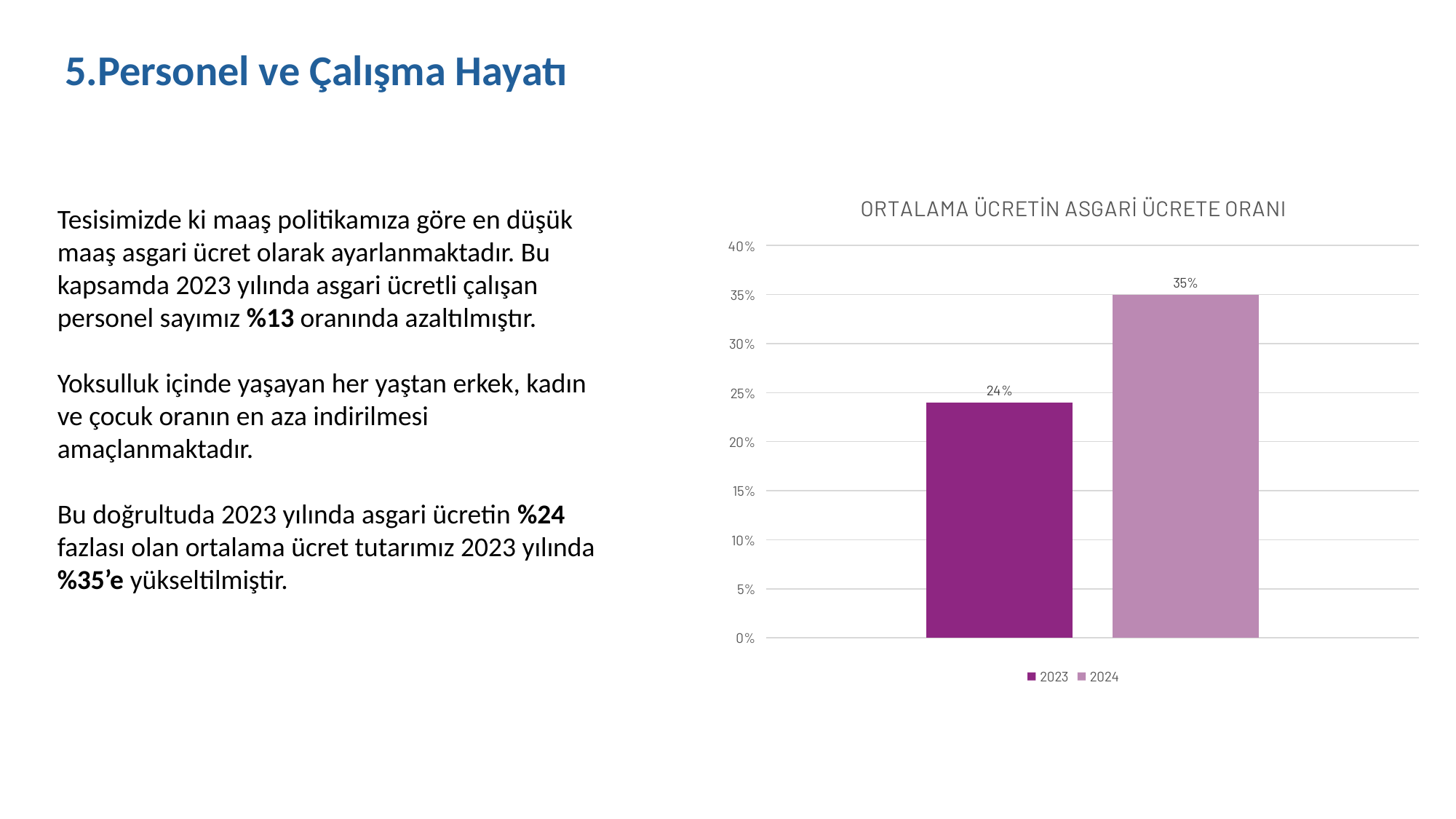

5.Personel ve Çalışma Hayatı

### Chart: ORTALAMA ÜCRETİN ASGARİ ÜCRETE ORANI

| Category | 2023 | 2024 |
|---|---|---|
Tesisimizde ki maaş politikamıza göre en düşük maaş asgari ücret olarak ayarlanmaktadır. Bu kapsamda 2023 yılında asgari ücretli çalışan personel sayımız %13 oranında azaltılmıştır.

Yoksulluk içinde yaşayan her yaştan erkek, kadın ve çocuk oranın en aza indirilmesi amaçlanmaktadır.

Bu doğrultuda 2023 yılında asgari ücretin %24 fazlası olan ortalama ücret tutarımız 2023 yılında %35’e yükseltilmiştir.